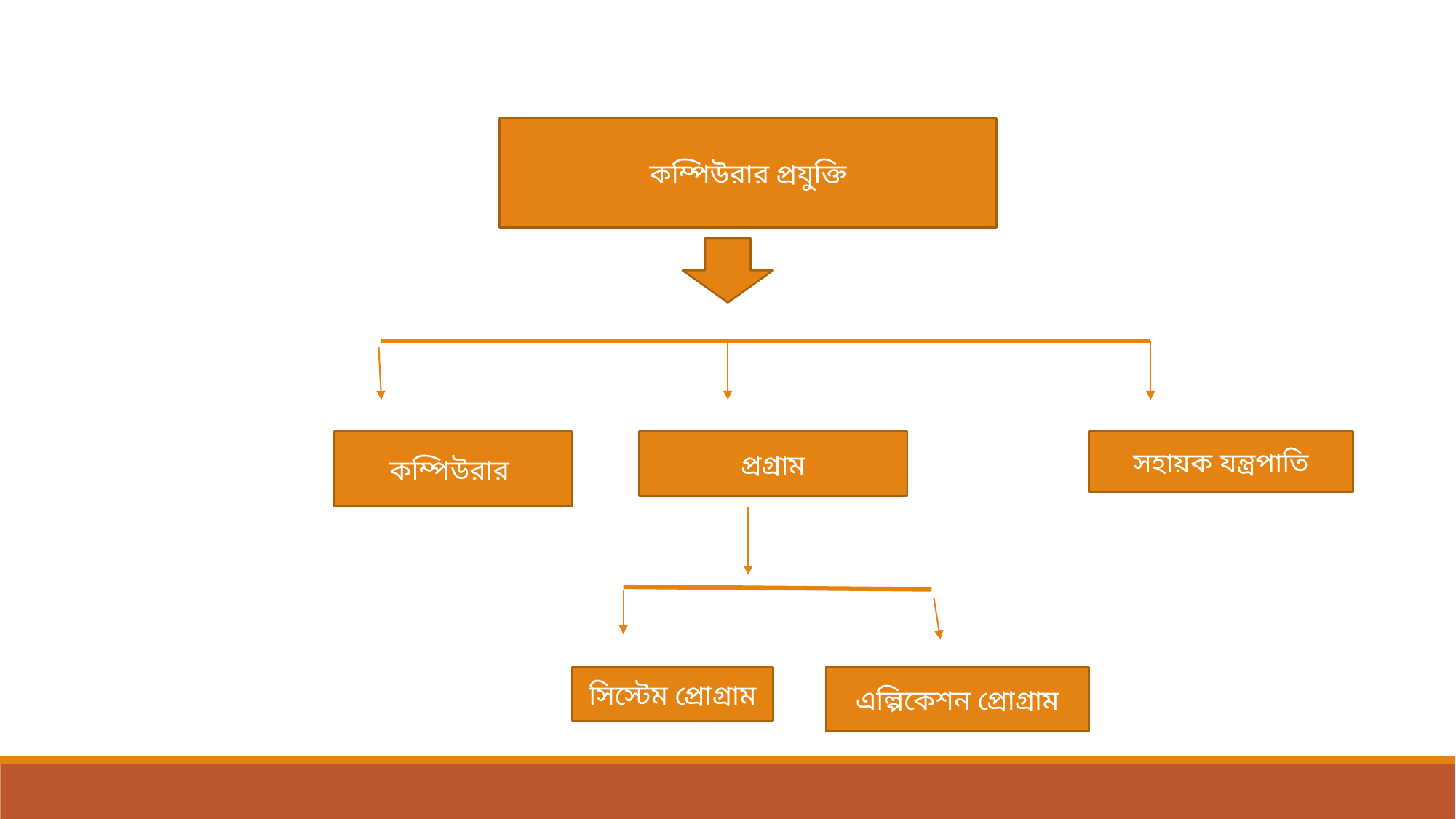

কম্পিউরার প্রযুক্তি

কম্পিউরার
প্রগ্রাম
সহায়ক যন্ত্রপাতি
সিস্টেম প্রোগ্রাম
এল্পিকেশন প্রোগ্রাম